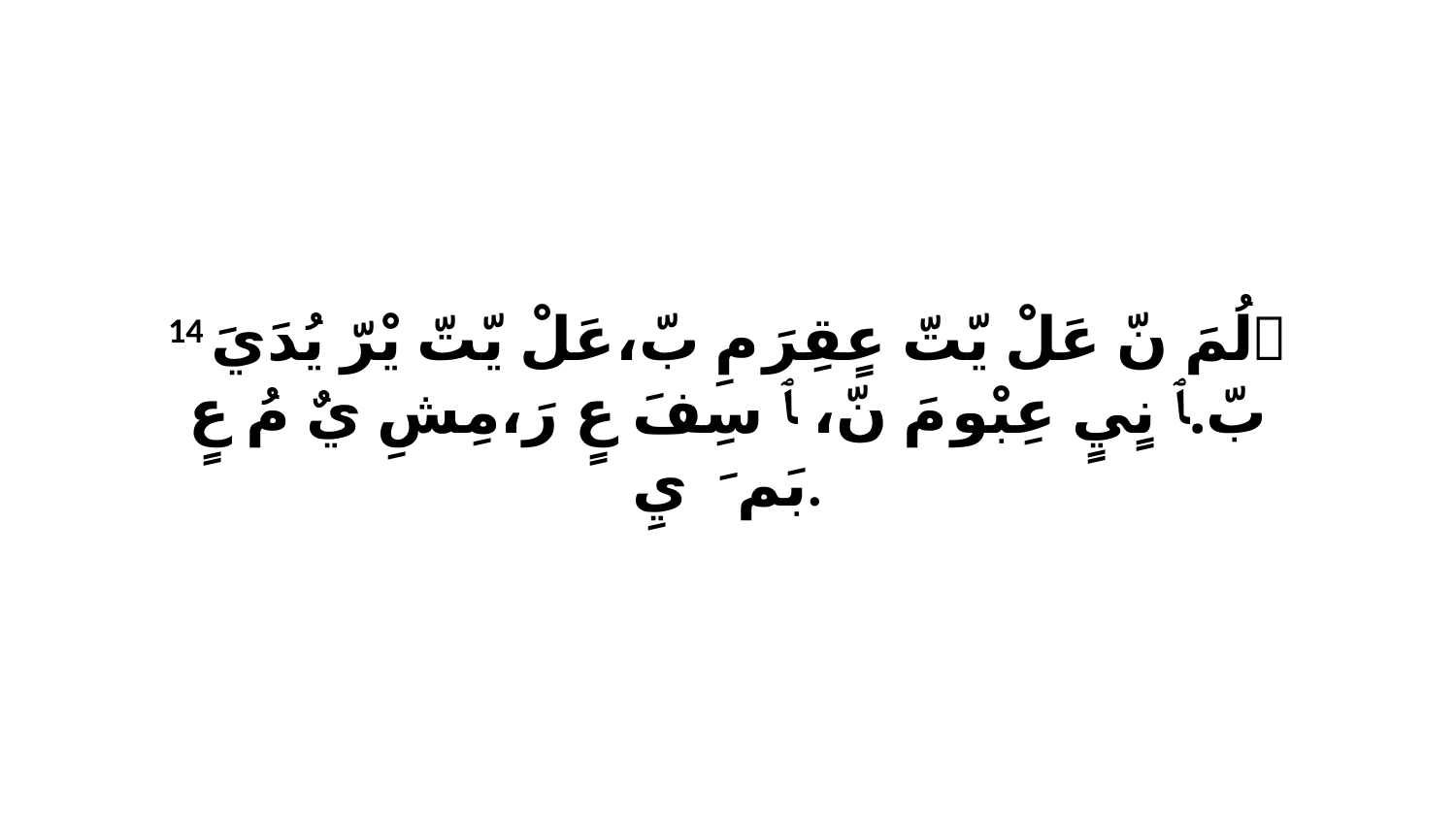

14 ﭑ لُمَ نّ عَلْ يّتّ عٍقِرَ مِ بّ،عَلْ يّتّ يْرّ يُدَيَ بّ.ﭑ نٍيٍ عِبْو مَ نّ، ﭑ سِفَ عٍ رَ،مِشِ يٌ مُ عٍ بَمَ ﭑ يِ.